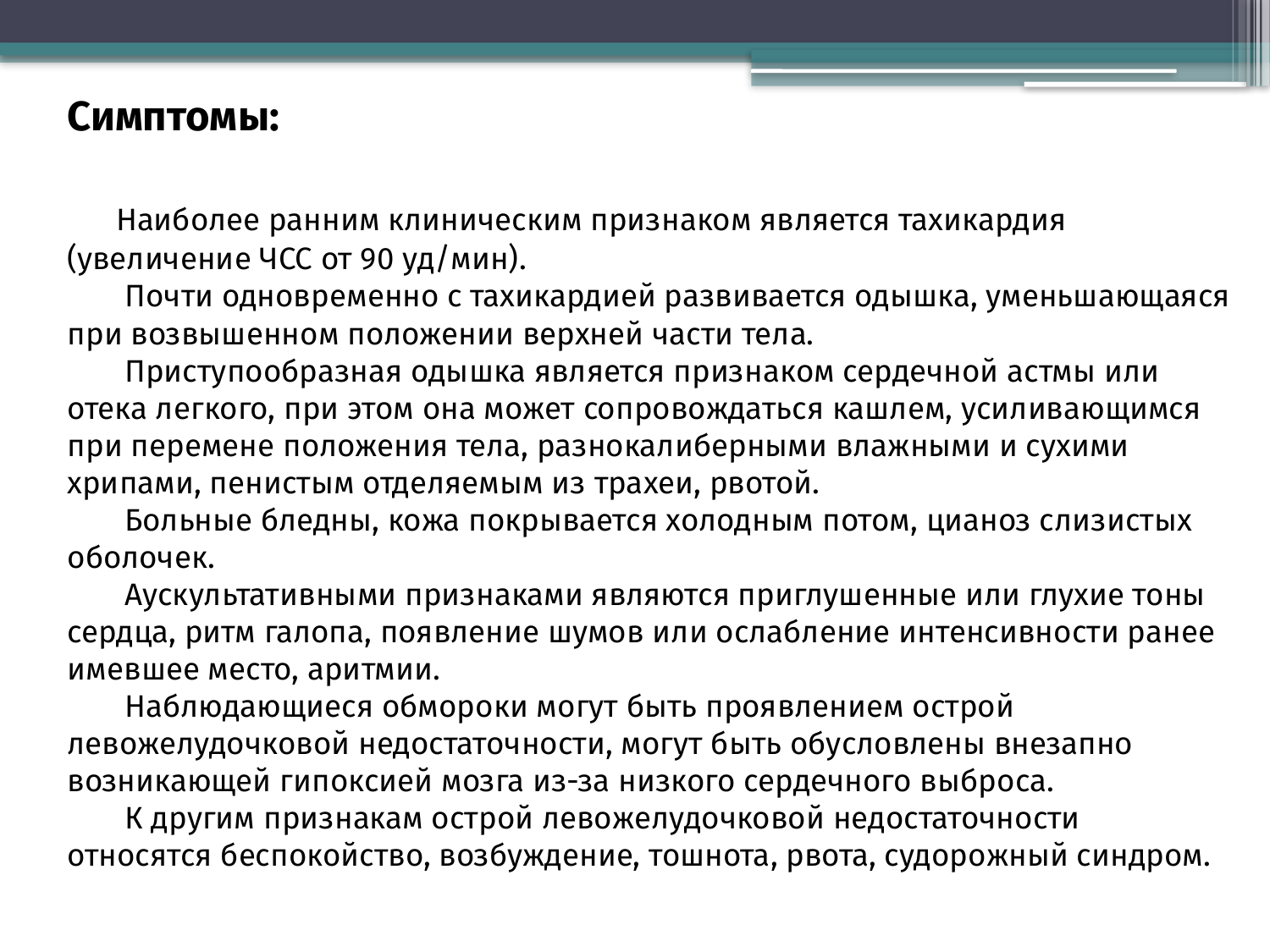

# Симптомы: Наиболее ранним клиническим признаком является тахикардия (увеличение ЧСС от 90 уд/мин). Почти одновременно с тахикардией развивается одышка, уменьшающаяся при возвышенном положении верхней части тела. Приступообразная одышка является признаком сердечной астмы или отека легкого, при этом она может сопровождаться кашлем, усиливающимся при перемене положения тела, разнокалиберными влажными и сухими хрипами, пенистым отделяемым из трахеи, рвотой. Больные бледны, кожа покрывается холодным потом, цианоз слизистых оболочек. Аускультативными признаками являются приглушенные или глухие тоны сердца, ритм галопа, появление шумов или ослабление интенсивности ранее имевшее место, аритмии. Наблюдающиеся обмороки могут быть проявлением острой левожелудочковой недостаточности, могут быть обусловлены внезапно возникающей гипоксией мозга из-за низкого сердечного выброса. К другим признакам острой левожелудочковой недостаточности относятся беспокойство, возбуждение, тошнота, рвота, судорожный синдром.